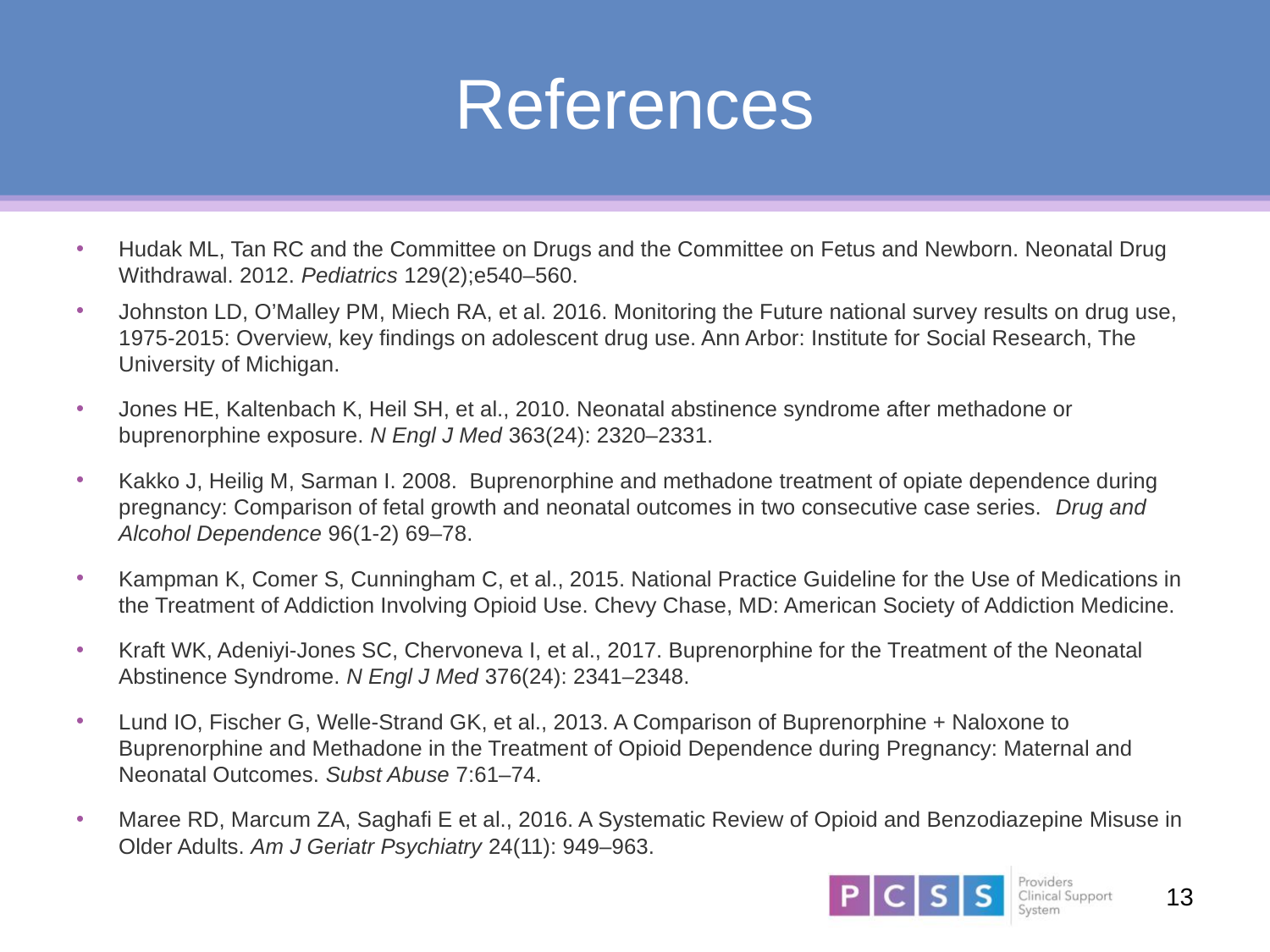

# References
Hudak ML, Tan RC and the Committee on Drugs and the Committee on Fetus and Newborn. Neonatal Drug Withdrawal. 2012. Pediatrics 129(2);e540–560.
Johnston LD, O’Malley PM, Miech RA, et al. 2016. Monitoring the Future national survey results on drug use, 1975-2015: Overview, key findings on adolescent drug use. Ann Arbor: Institute for Social Research, The University of Michigan.
Jones HE, Kaltenbach K, Heil SH, et al., 2010. Neonatal abstinence syndrome after methadone or buprenorphine exposure. N Engl J Med 363(24): 2320–2331.
Kakko J, Heilig M, Sarman I. 2008.  Buprenorphine and methadone treatment of opiate dependence during pregnancy: Comparison of fetal growth and neonatal outcomes in two consecutive case series.  Drug and Alcohol Dependence 96(1-2) 69–78.
Kampman K, Comer S, Cunningham C, et al., 2015. National Practice Guideline for the Use of Medications in the Treatment of Addiction Involving Opioid Use. Chevy Chase, MD: American Society of Addiction Medicine.
Kraft WK, Adeniyi-Jones SC, Chervoneva I, et al., 2017. Buprenorphine for the Treatment of the Neonatal Abstinence Syndrome. N Engl J Med 376(24): 2341–2348.
Lund IO, Fischer G, Welle-Strand GK, et al., 2013. A Comparison of Buprenorphine + Naloxone to Buprenorphine and Methadone in the Treatment of Opioid Dependence during Pregnancy: Maternal and Neonatal Outcomes. Subst Abuse 7:61–74.
Maree RD, Marcum ZA, Saghafi E et al., 2016. A Systematic Review of Opioid and Benzodiazepine Misuse in Older Adults. Am J Geriatr Psychiatry 24(11): 949–963.